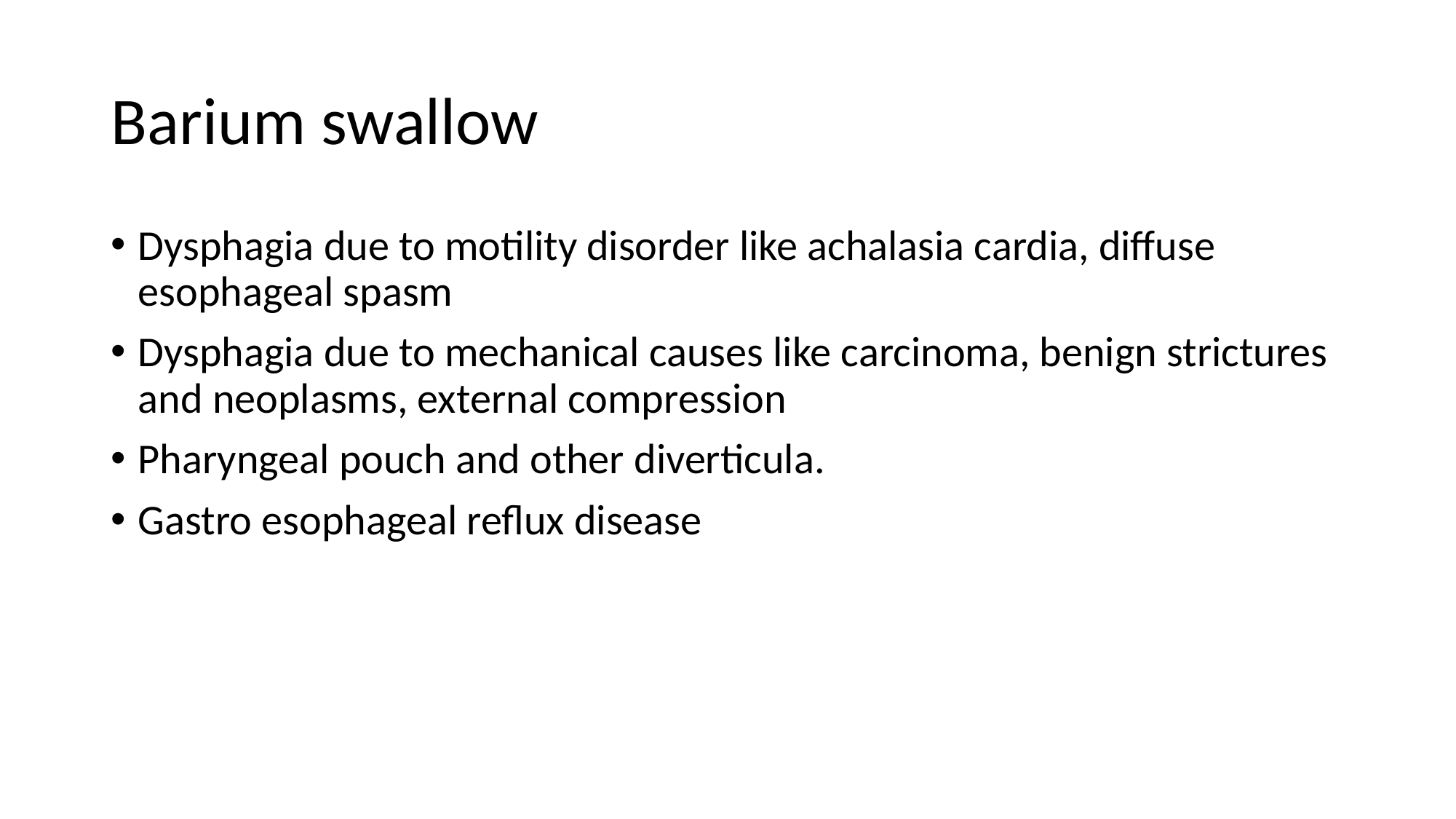

# Barium swallow
Dysphagia due to motility disorder like achalasia cardia, diffuse esophageal spasm
Dysphagia due to mechanical causes like carcinoma, benign strictures and neoplasms, external compression
Pharyngeal pouch and other diverticula.
Gastro esophageal reflux disease